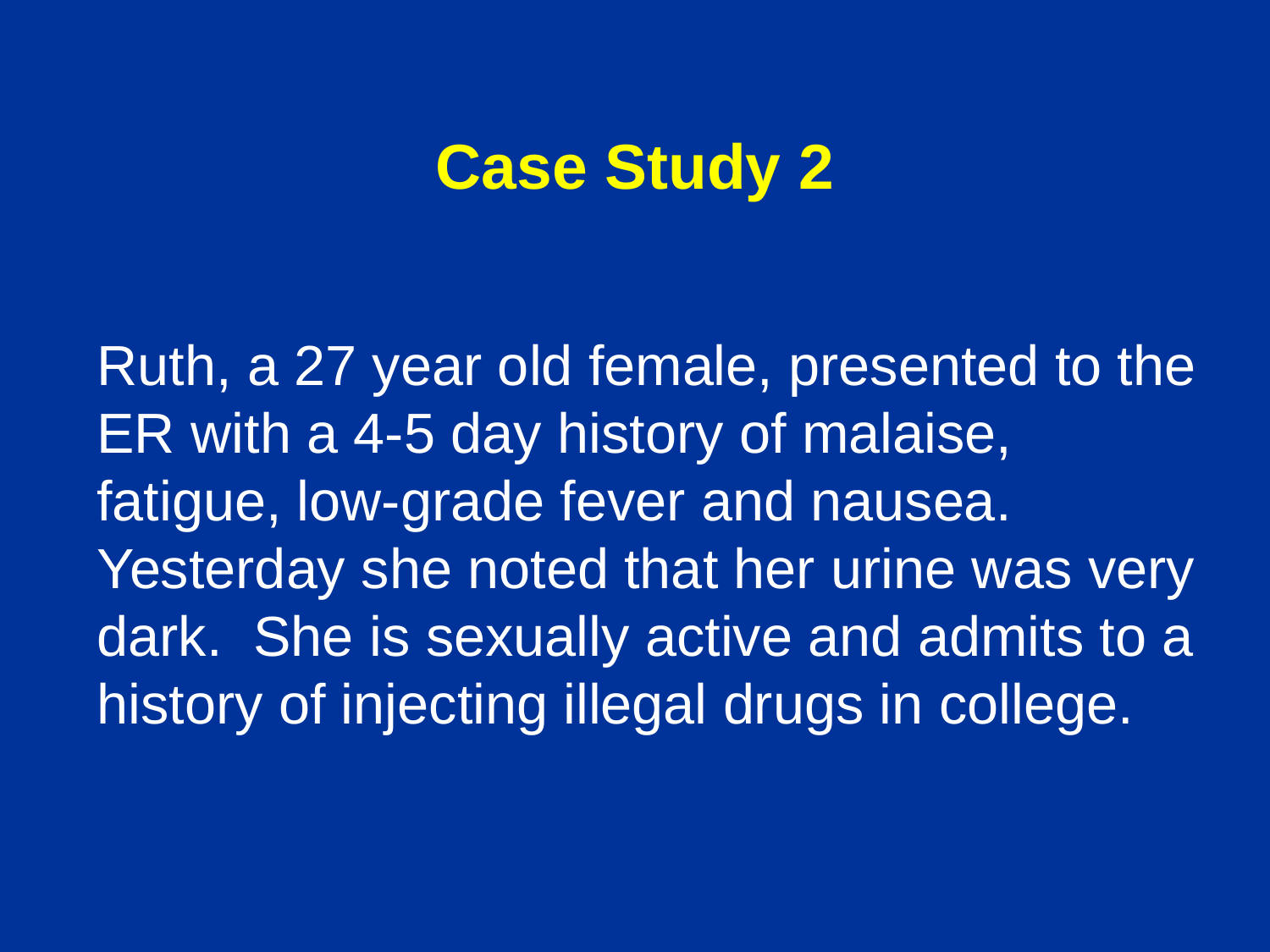

# Case Study 2
Ruth, a 27 year old female, presented to the ER with a 4-5 day history of malaise, fatigue, low-grade fever and nausea.  Yesterday she noted that her urine was very dark.  She is sexually active and admits to a history of injecting illegal drugs in college.